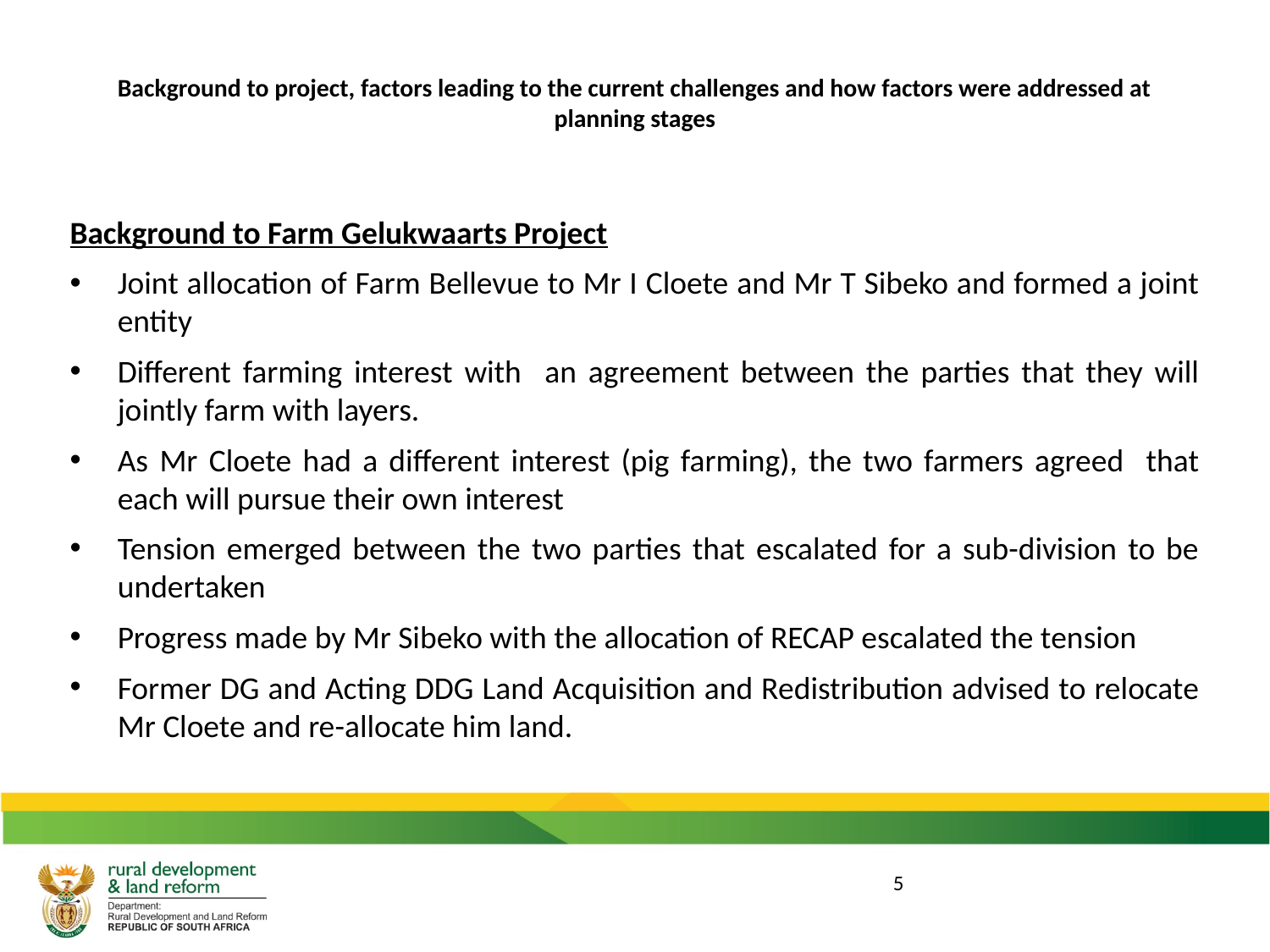

# Background to project, factors leading to the current challenges and how factors were addressed at planning stages
Background to Farm Gelukwaarts Project
Joint allocation of Farm Bellevue to Mr I Cloete and Mr T Sibeko and formed a joint entity
Different farming interest with  an agreement between the parties that they will jointly farm with layers.
As Mr Cloete had a different interest (pig farming), the two farmers agreed  that each will pursue their own interest
Tension emerged between the two parties that escalated for a sub-division to be undertaken
Progress made by Mr Sibeko with the allocation of RECAP escalated the tension
Former DG and Acting DDG Land Acquisition and Redistribution advised to relocate Mr Cloete and re-allocate him land.

5